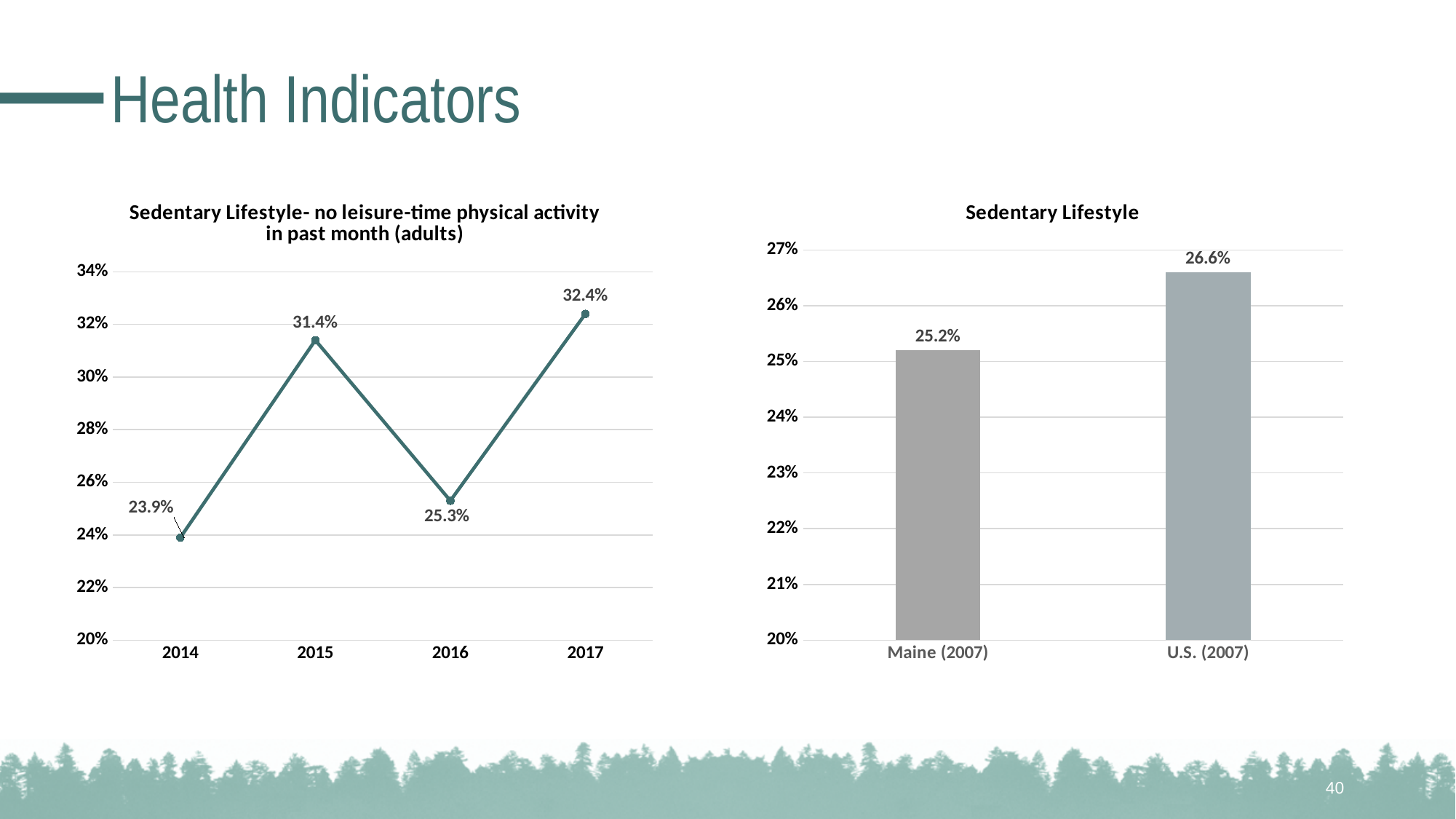

# Health Indicators

### Chart: Sedentary Lifestyle- no leisure-time physical activity in past month (adults)

| Category |  |
|---|---|
| 2014 | 0.239 |
| 2015 | 0.314 |
| 2016 | 0.253 |
| 2017 | 0.324 |

### Chart: Sedentary Lifestyle

| Category |  |
|---|---|
| Maine (2007) | 0.252 |
| U.S. (2007) | 0.266 |
40